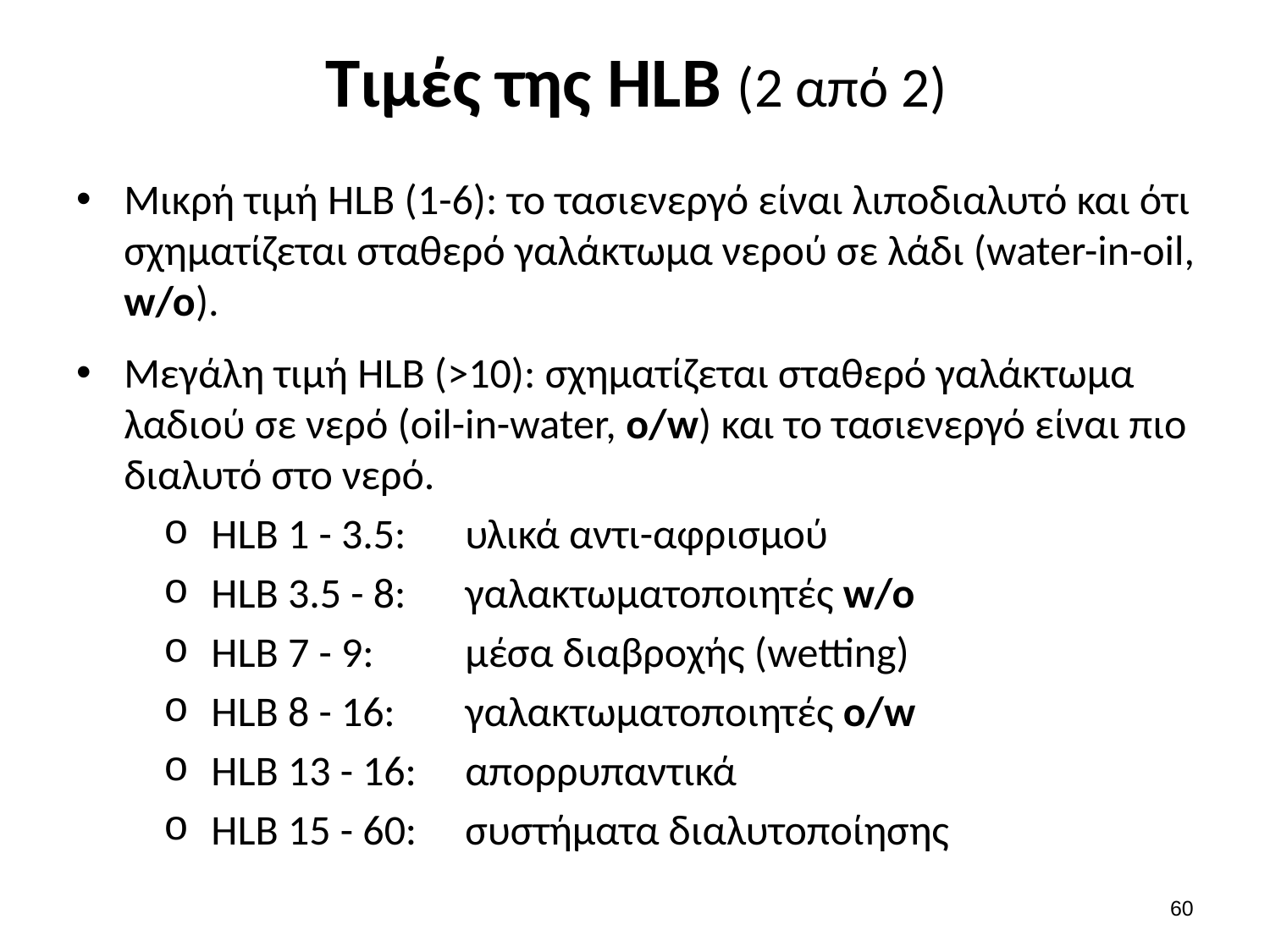

# Τιμές της HLB (2 από 2)
Μικρή τιμή HLB (1-6): το τασιενεργό είναι λιποδιαλυτό και ότι σχηματίζεται σταθερό γαλάκτωμα νερού σε λάδι (water-in-oil, w/o).
Μεγάλη τιμή HLB (>10): σχηματίζεται σταθερό γαλάκτωμα λαδιού σε νερό (oil-in-water, o/w) και το τασιενεργό είναι πιο διαλυτό στο νερό.
HLB 1 - 3.5: 	υλικά αντι-αφρισμού
HLB 3.5 - 8: 	γαλακτωματοποιητές w/o
HLB 7 - 9: 	μέσα διαβροχής (wetting)
HLB 8 - 16: 	γαλακτωματοποιητές o/w
HLB 13 - 16: 	απορρυπαντικά
HLB 15 - 60: 	συστήματα διαλυτοποίησης

60